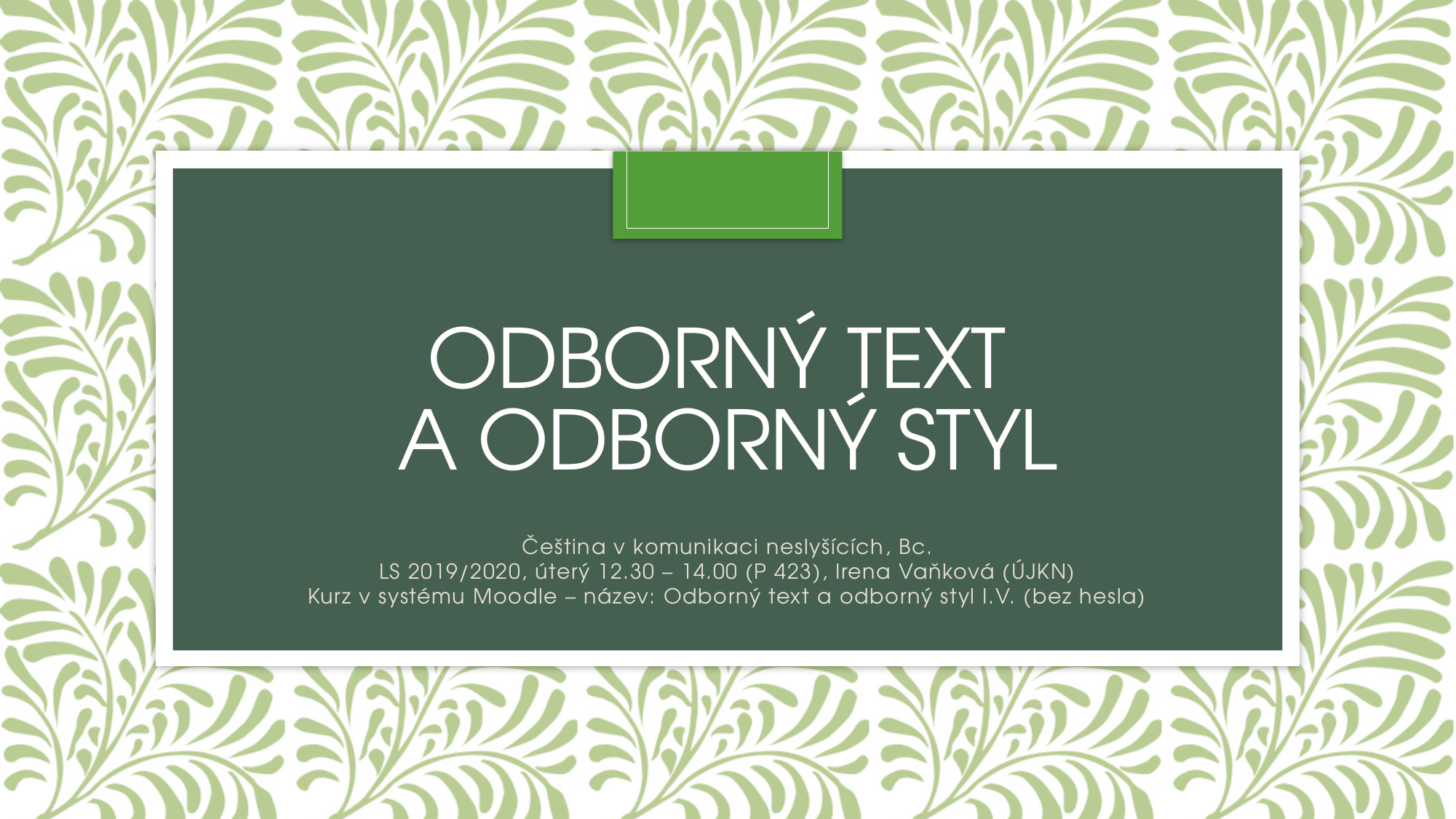

# Odborný text a odborný styl
Čeština v komunikaci neslyšících, Bc.
LS 2019/2020, úterý 12.30 – 14.00 (P 423), Irena Vaňková (ÚJKN)
Kurz v systému Moodle – název: Odborný text a odborný styl I.V. (bez hesla)